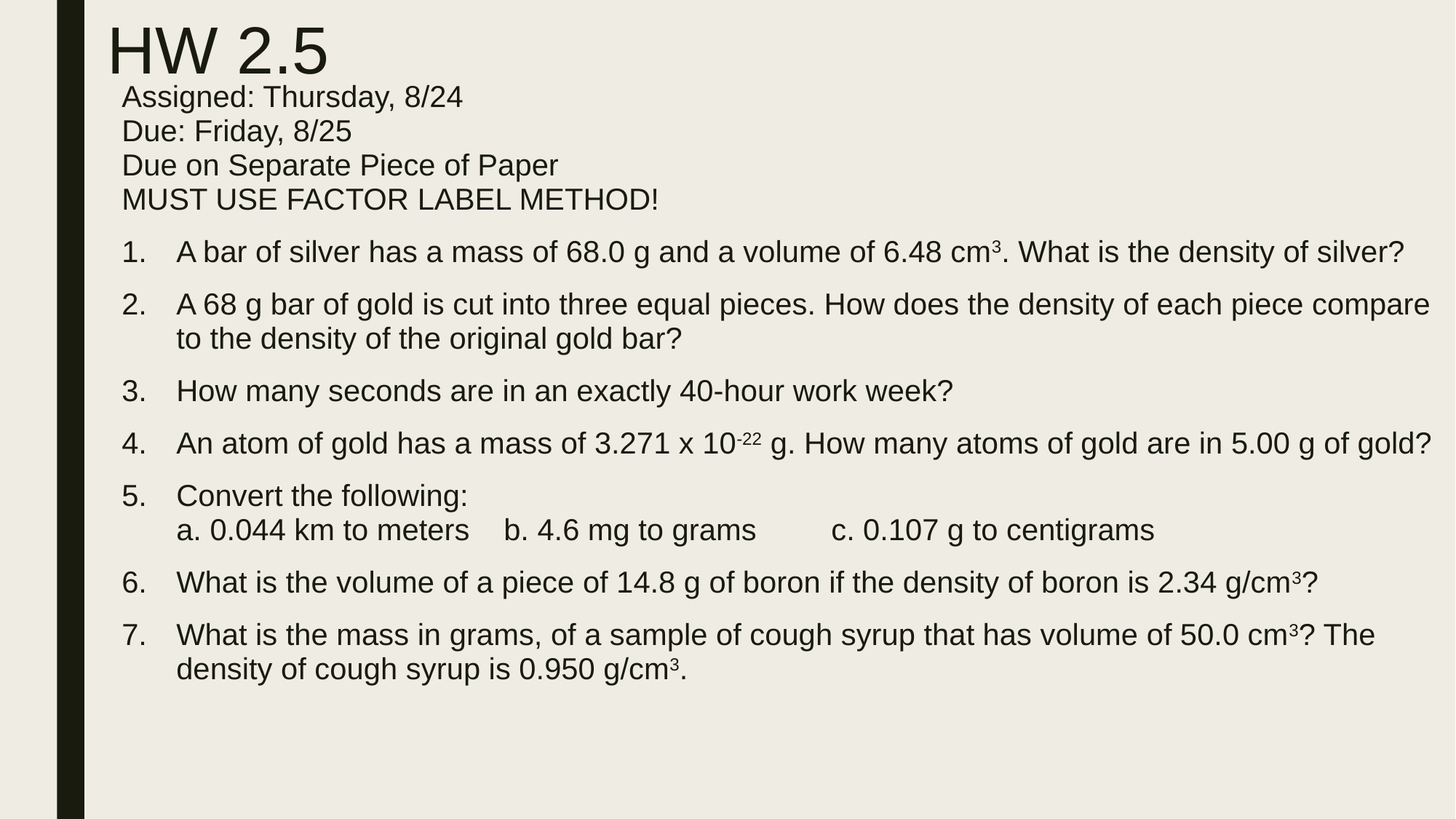

# HW 2.5
Assigned: Thursday, 8/24
Due: Friday, 8/25
Due on Separate Piece of Paper
MUST USE FACTOR LABEL METHOD!
A bar of silver has a mass of 68.0 g and a volume of 6.48 cm3. What is the density of silver?
A 68 g bar of gold is cut into three equal pieces. How does the density of each piece compare to the density of the original gold bar?
How many seconds are in an exactly 40-hour work week?
An atom of gold has a mass of 3.271 x 10-22 g. How many atoms of gold are in 5.00 g of gold?
Convert the following:
a. 0.044 km to meters	b. 4.6 mg to grams	c. 0.107 g to centigrams
What is the volume of a piece of 14.8 g of boron if the density of boron is 2.34 g/cm3?
What is the mass in grams, of a sample of cough syrup that has volume of 50.0 cm3? The density of cough syrup is 0.950 g/cm3.